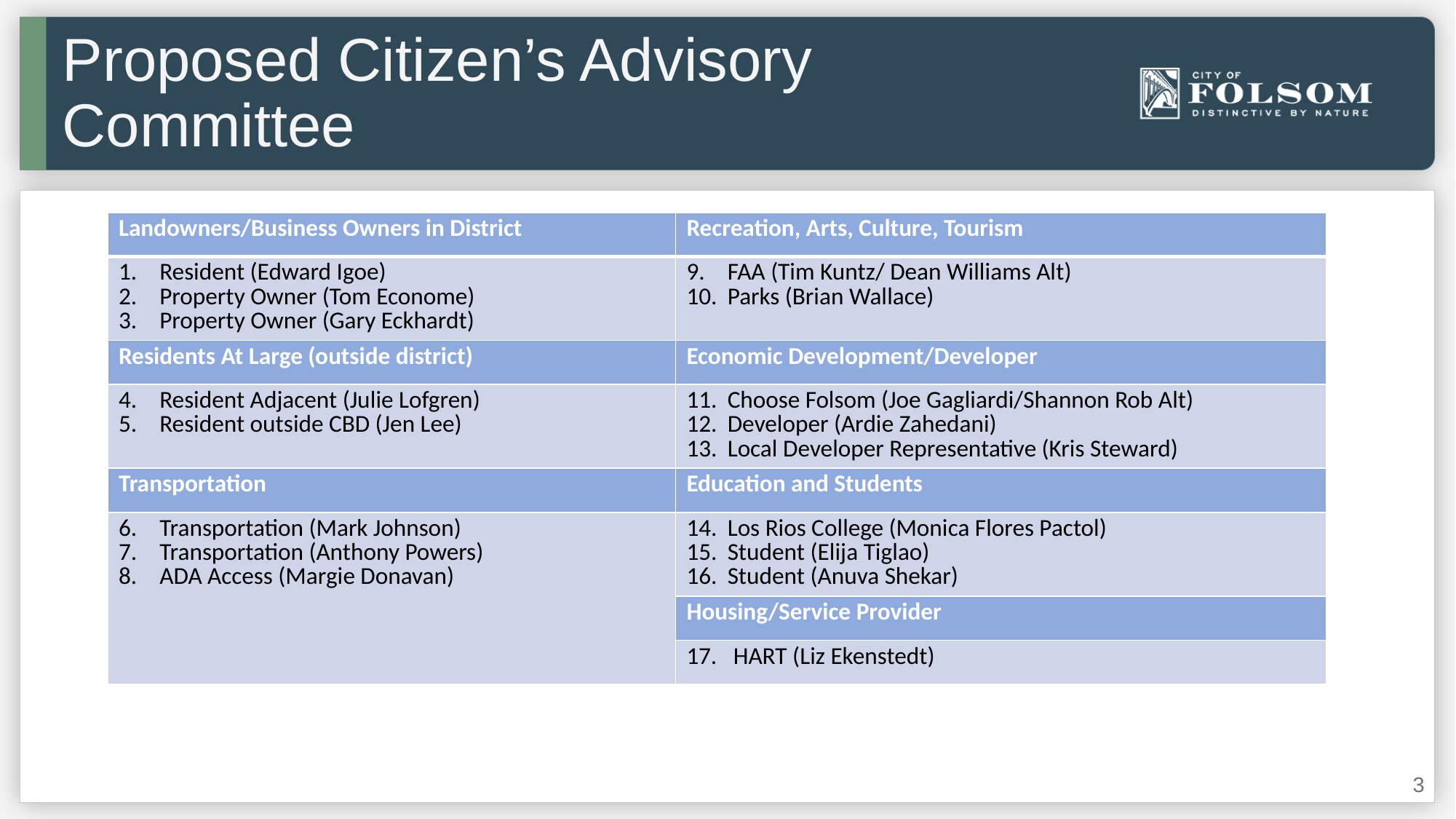

Proposed Citizen’s Advisory Committee
| Landowners/Business Owners in District | Recreation, Arts, Culture, Tourism |
| --- | --- |
| Resident (Edward Igoe) Property Owner (Tom Econome) Property Owner (Gary Eckhardt) | FAA (Tim Kuntz/ Dean Williams Alt) Parks (Brian Wallace) |
| Residents At Large (outside district) | Economic Development/Developer |
| Resident Adjacent (Julie Lofgren) Resident outside CBD (Jen Lee) | Choose Folsom (Joe Gagliardi/Shannon Rob Alt) Developer (Ardie Zahedani) Local Developer Representative (Kris Steward) |
| Transportation | Education and Students |
| Transportation (Mark Johnson) Transportation (Anthony Powers) ADA Access (Margie Donavan) | Los Rios College (Monica Flores Pactol) Student (Elija Tiglao) Student (Anuva Shekar) |
|  | Housing/Service Provider |
|  | 17. HART (Liz Ekenstedt) |